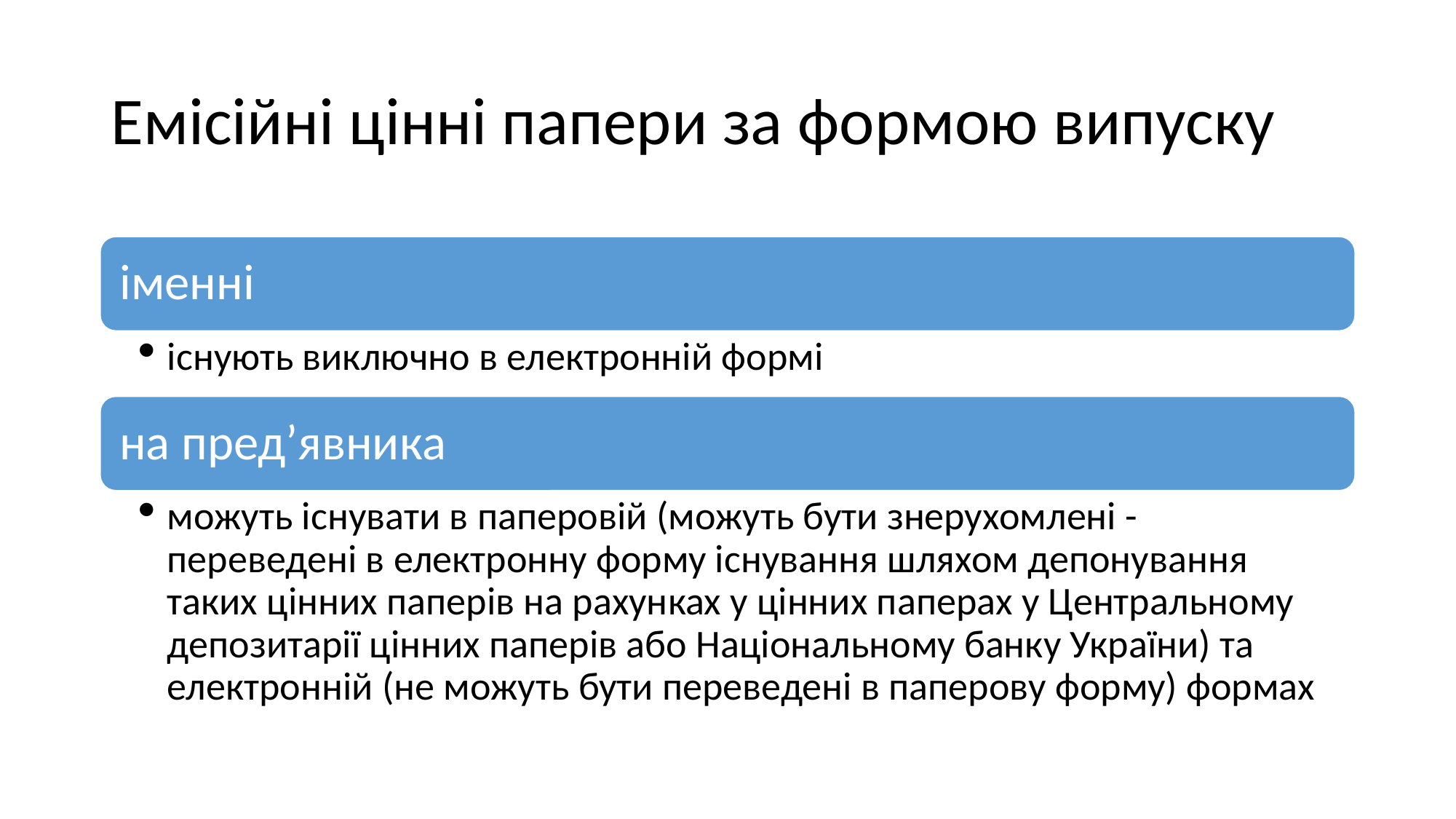

# Емісійні цінні папери за формою випуску

іменні
існують виключно в електронній формі
на пред’явника
можуть існувати в паперовій (можуть бути знерухомлені - переведені в електронну форму існування шляхом депонування таких цінних паперів на рахунках у цінних паперах у Центральному депозитарії цінних паперів або Національному банку України) та електронній (не можуть бути переведені в паперову форму) формах